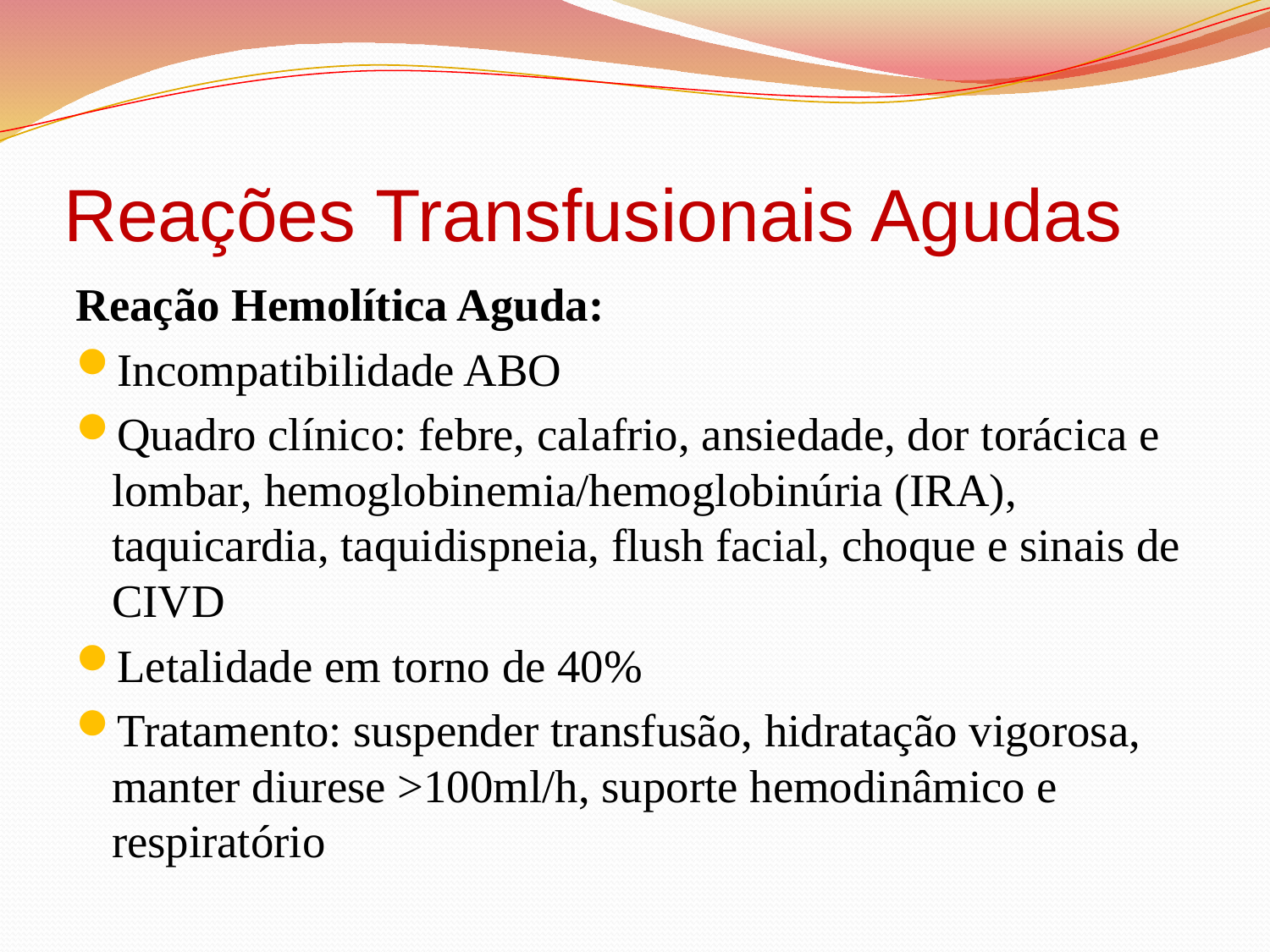

# Reações Transfusionais Agudas
Reação Hemolítica Aguda:
Incompatibilidade ABO
Quadro clínico: febre, calafrio, ansiedade, dor torácica e lombar, hemoglobinemia/hemoglobinúria (IRA), taquicardia, taquidispneia, flush facial, choque e sinais de CIVD
Letalidade em torno de 40%
Tratamento: suspender transfusão, hidratação vigorosa, manter diurese >100ml/h, suporte hemodinâmico e respiratório